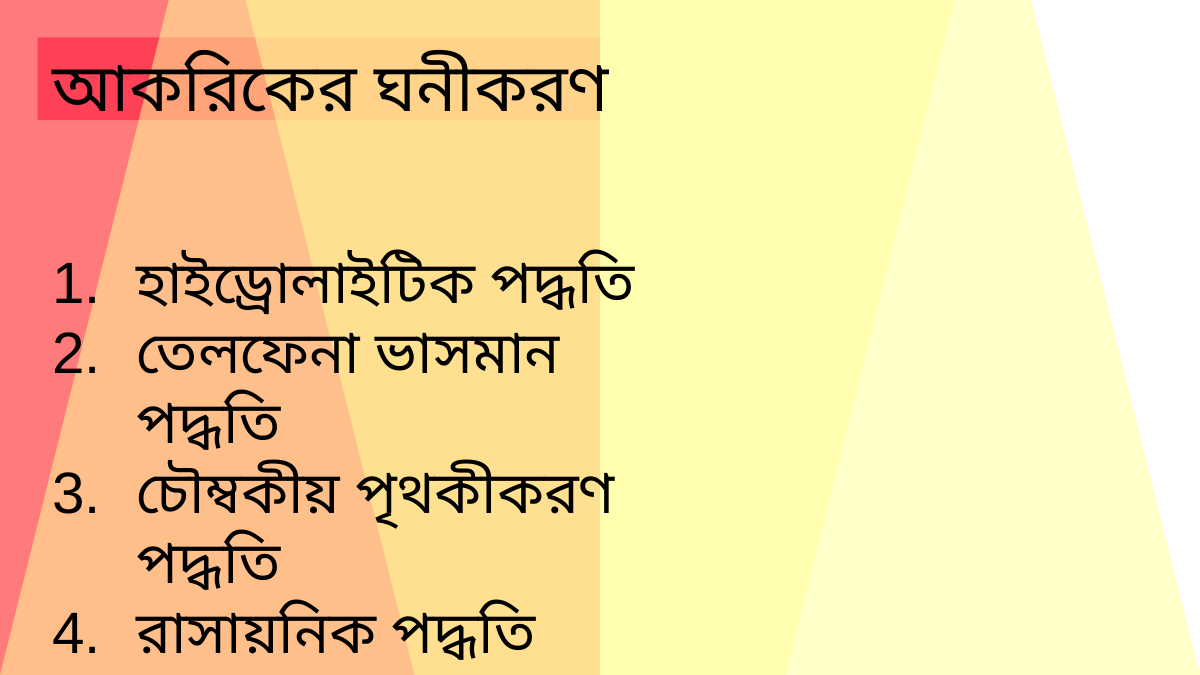

আকরিকের ঘনীকরণ

হাইড্রোলাইটিক পদ্ধতি
তেলফেনা ভাসমান পদ্ধতি
চৌম্বকীয় পৃথকীকরণ পদ্ধতি
রাসায়নিক পদ্ধতি